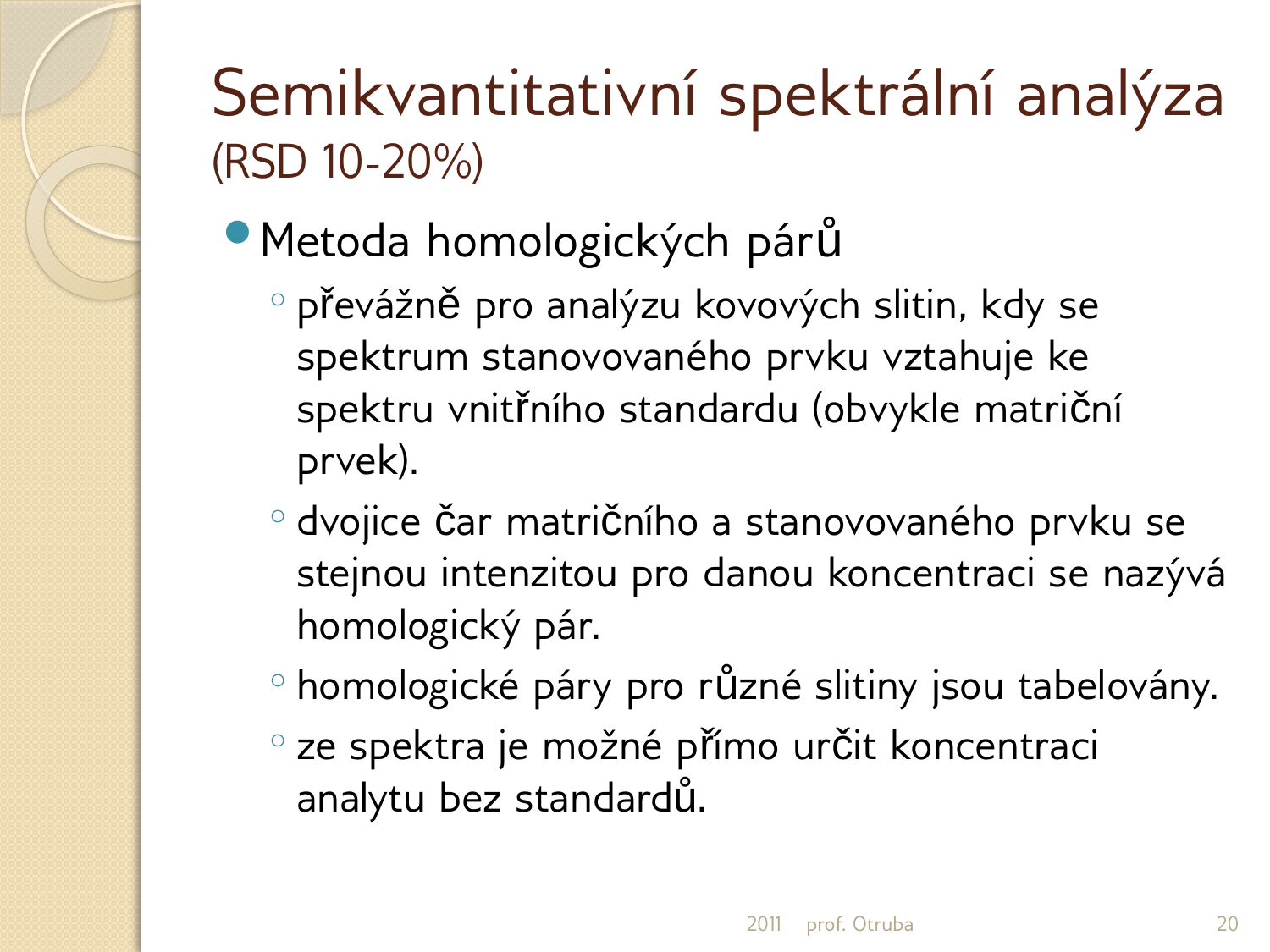

# Semikvantitativní spektrální analýza (RSD 10-20%)
Metoda homologických párů
převážně pro analýzu kovových slitin, kdy se spektrum stanovovaného prvku vztahuje ke spektru vnitřního standardu (obvykle matriční prvek).
dvojice čar matričního a stanovovaného prvku se stejnou intenzitou pro danou koncentraci se nazývá homologický pár.
homologické páry pro různé slitiny jsou tabelovány.
ze spektra je možné přímo určit koncentraci analytu bez standardů.
2011
prof. Otruba
20